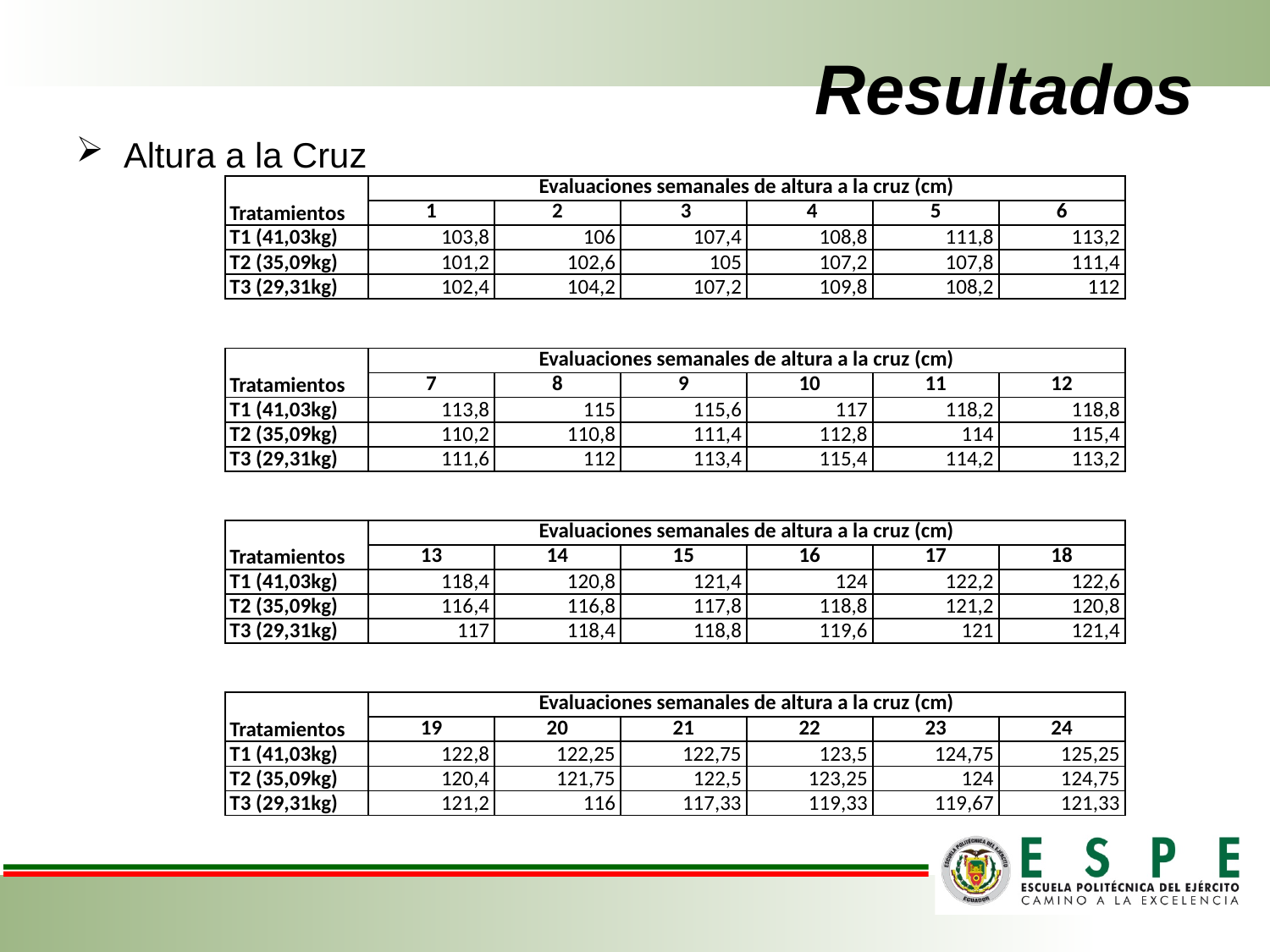

# Resultados
Altura a la Cruz
|  | Evaluaciones semanales de altura a la cruz (cm) |  |  |  |  |  |
| --- | --- | --- | --- | --- | --- | --- |
| Tratamientos | 1 | 2 | 3 | 4 | 5 | 6 |
| T1 (41,03kg) | 103,8 | 106 | 107,4 | 108,8 | 111,8 | 113,2 |
| T2 (35,09kg) | 101,2 | 102,6 | 105 | 107,2 | 107,8 | 111,4 |
| T3 (29,31kg) | 102,4 | 104,2 | 107,2 | 109,8 | 108,2 | 112 |
|  |  |  |  |  |  |  |
|  |  |  |  |  |  |  |
|  | Evaluaciones semanales de altura a la cruz (cm) |  |  |  |  |  |
| Tratamientos | 7 | 8 | 9 | 10 | 11 | 12 |
| T1 (41,03kg) | 113,8 | 115 | 115,6 | 117 | 118,2 | 118,8 |
| T2 (35,09kg) | 110,2 | 110,8 | 111,4 | 112,8 | 114 | 115,4 |
| T3 (29,31kg) | 111,6 | 112 | 113,4 | 115,4 | 114,2 | 113,2 |
|  |  |  |  |  |  |  |
|  |  |  |  |  |  |  |
|  | Evaluaciones semanales de altura a la cruz (cm) |  |  |  |  |  |
| Tratamientos | 13 | 14 | 15 | 16 | 17 | 18 |
| T1 (41,03kg) | 118,4 | 120,8 | 121,4 | 124 | 122,2 | 122,6 |
| T2 (35,09kg) | 116,4 | 116,8 | 117,8 | 118,8 | 121,2 | 120,8 |
| T3 (29,31kg) | 117 | 118,4 | 118,8 | 119,6 | 121 | 121,4 |
|  |  |  |  |  |  |  |
|  |  |  |  |  |  |  |
|  | Evaluaciones semanales de altura a la cruz (cm) |  |  |  |  |  |
| Tratamientos | 19 | 20 | 21 | 22 | 23 | 24 |
| T1 (41,03kg) | 122,8 | 122,25 | 122,75 | 123,5 | 124,75 | 125,25 |
| T2 (35,09kg) | 120,4 | 121,75 | 122,5 | 123,25 | 124 | 124,75 |
| T3 (29,31kg) | 121,2 | 116 | 117,33 | 119,33 | 119,67 | 121,33 |